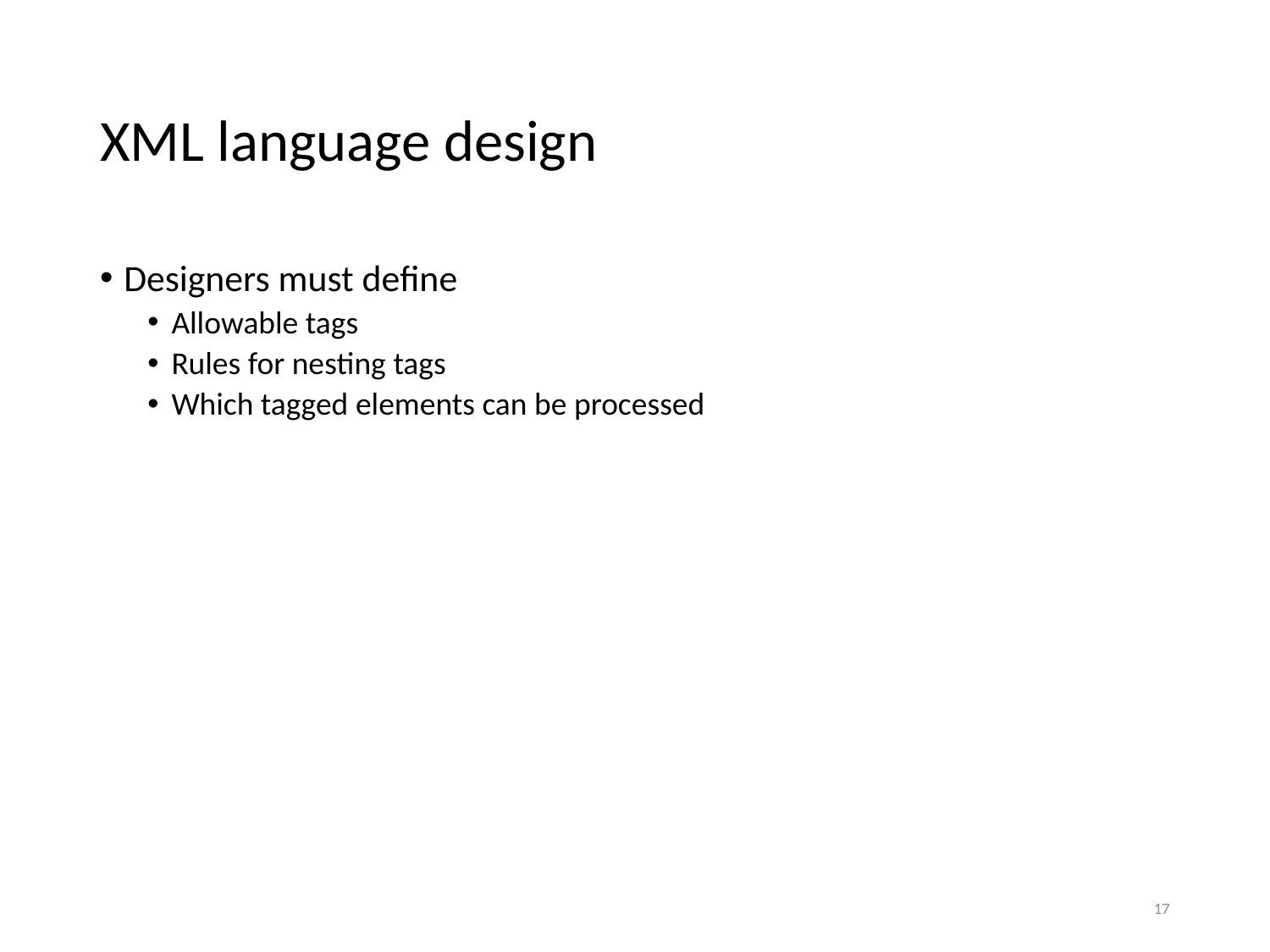

# XML language design
Designers must define
Allowable tags
Rules for nesting tags
Which tagged elements can be processed
17